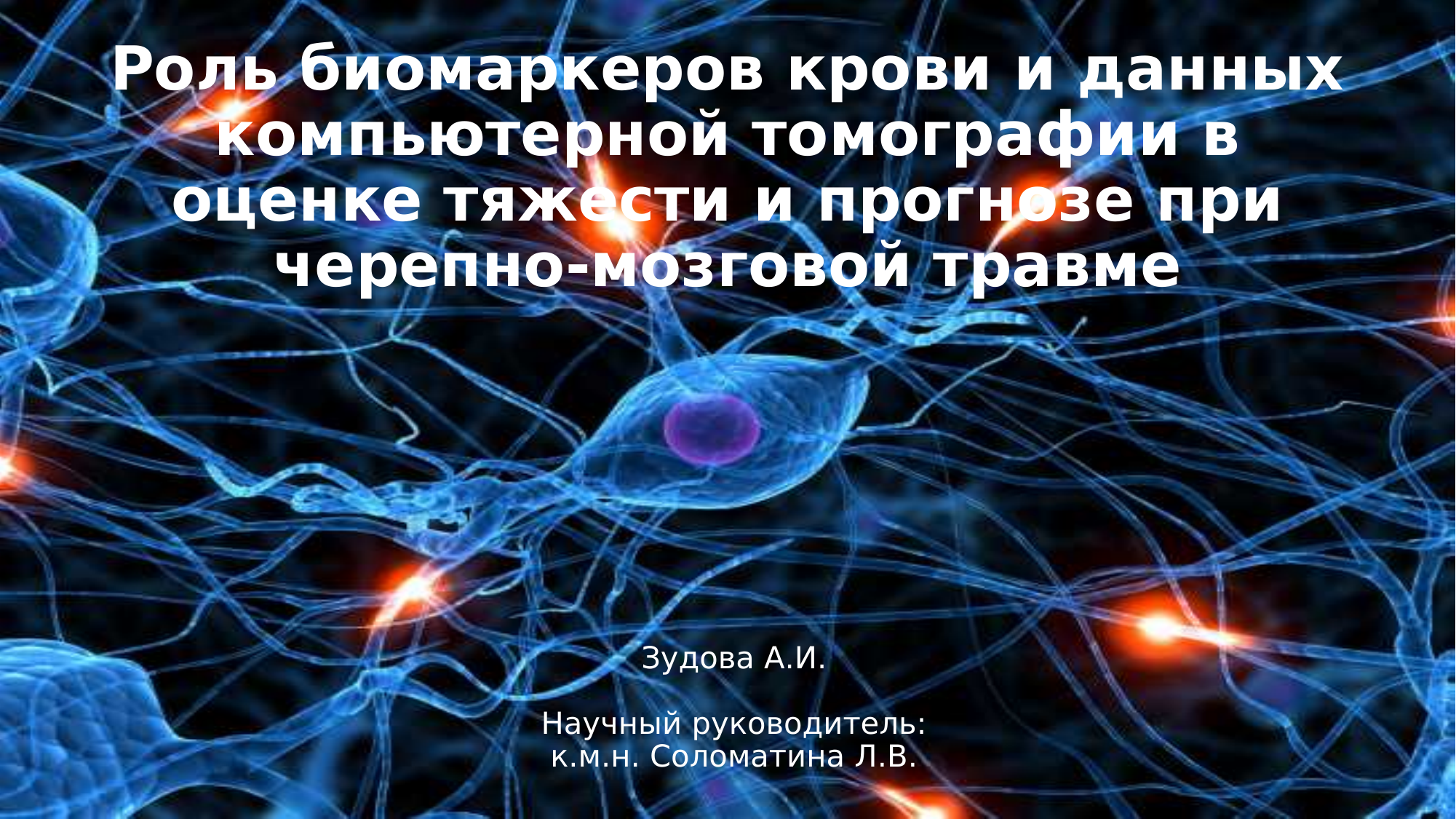

Роль биомаркеров крови и данных компьютерной томографии в оценке тяжести и прогнозе при черепно-мозговой травме
Зудова А.И.

Научный руководитель:
к.м.н. Соломатина Л.В.